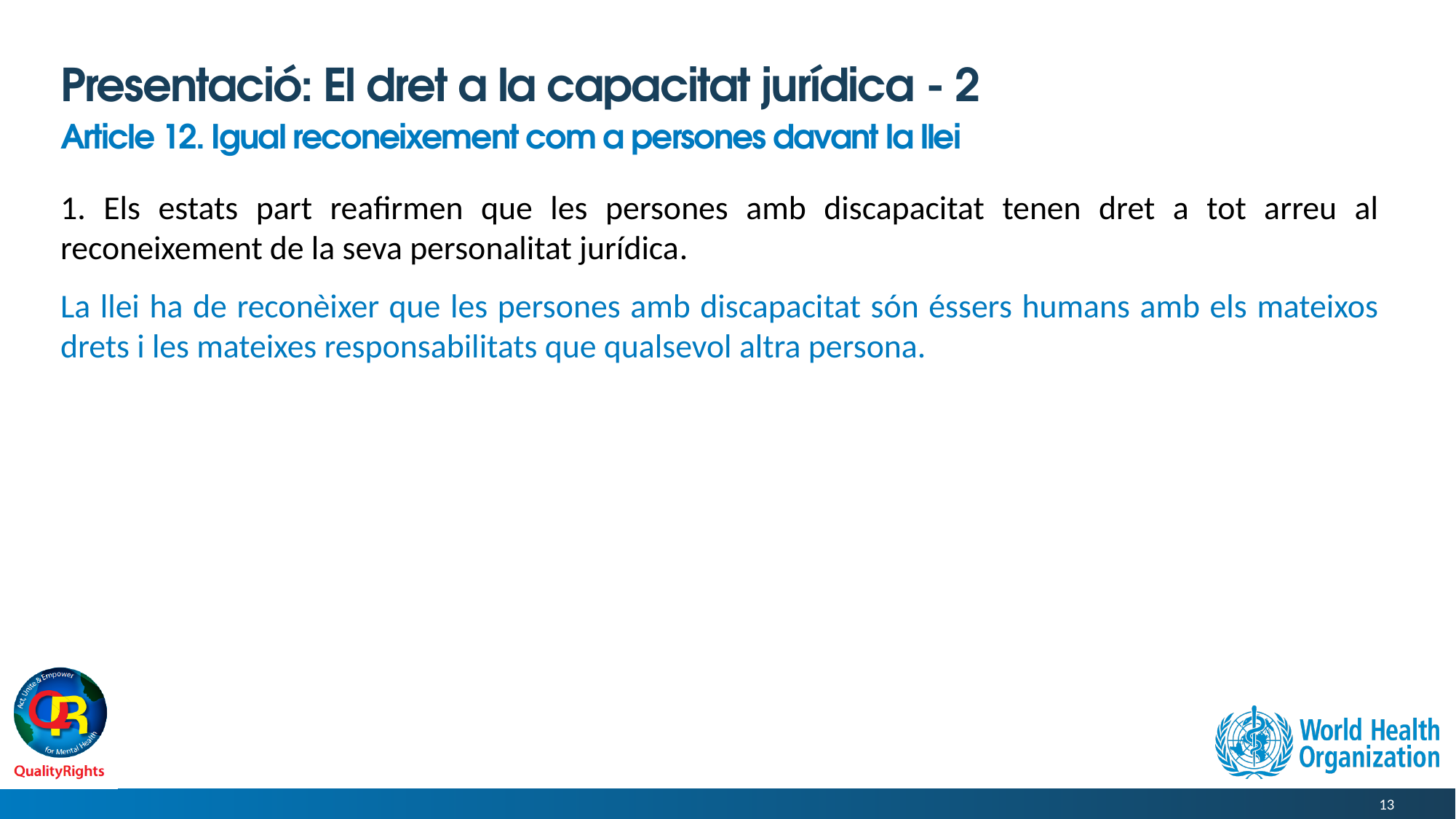

# Presentació: El dret a la capacitat jurídica - 2
Article 12. Igual reconeixement com a persones davant la llei
1. Els estats part reafirmen que les persones amb discapacitat tenen dret a tot arreu al reconeixement de la seva personalitat jurídica.
La llei ha de reconèixer que les persones amb discapacitat són éssers humans amb els mateixos drets i les mateixes responsabilitats que qualsevol altra persona.
13